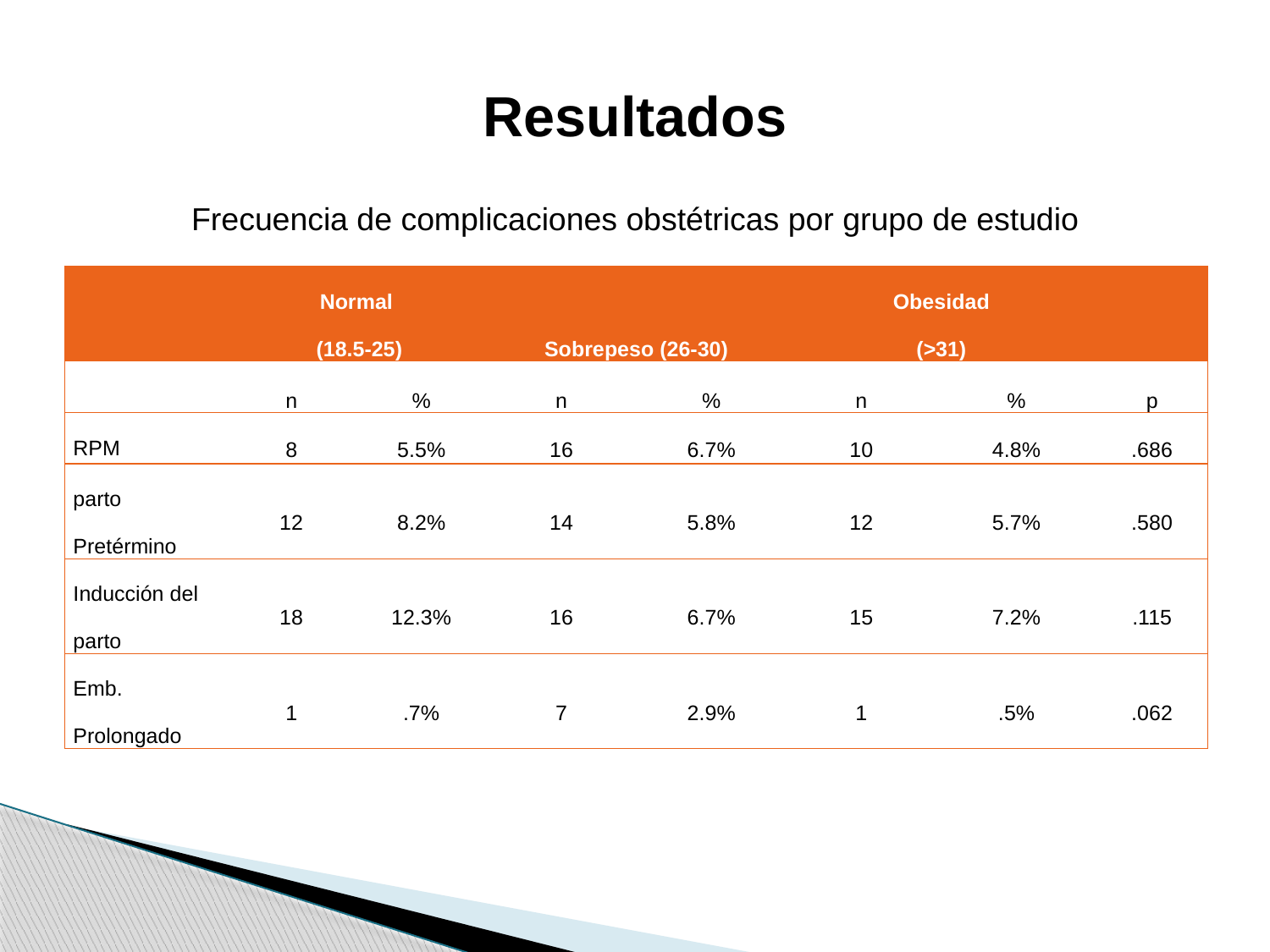

# Resultados
Frecuencia de complicaciones obstétricas por grupo de estudio
|  | Normal (18.5-25) |  | Sobrepeso (26-30) |  | Obesidad (>31) |  |  |
| --- | --- | --- | --- | --- | --- | --- | --- |
|  | n | % | n | % | n | % | p |
| RPM | 8 | 5.5% | 16 | 6.7% | 10 | 4.8% | .686 |
| parto Pretérmino | 12 | 8.2% | 14 | 5.8% | 12 | 5.7% | .580 |
| Inducción del parto | 18 | 12.3% | 16 | 6.7% | 15 | 7.2% | .115 |
| Emb. Prolongado | 1 | .7% | 7 | 2.9% | 1 | .5% | .062 |